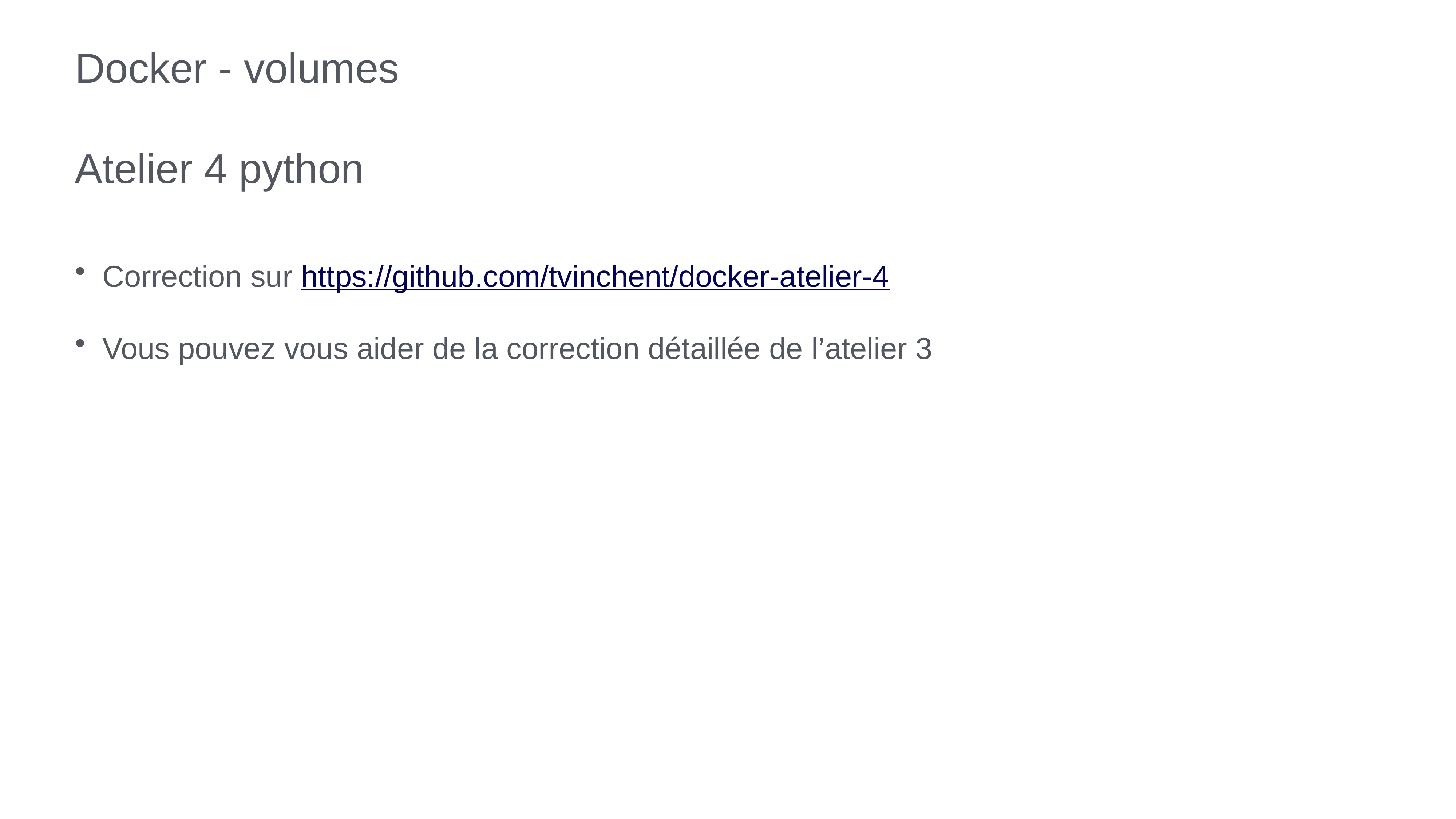

# Docker - volumes
Atelier 4 python

Correction sur https://github.com/tvinchent/docker-atelier-4
Vous pouvez vous aider de la correction détaillée de l’atelier 3